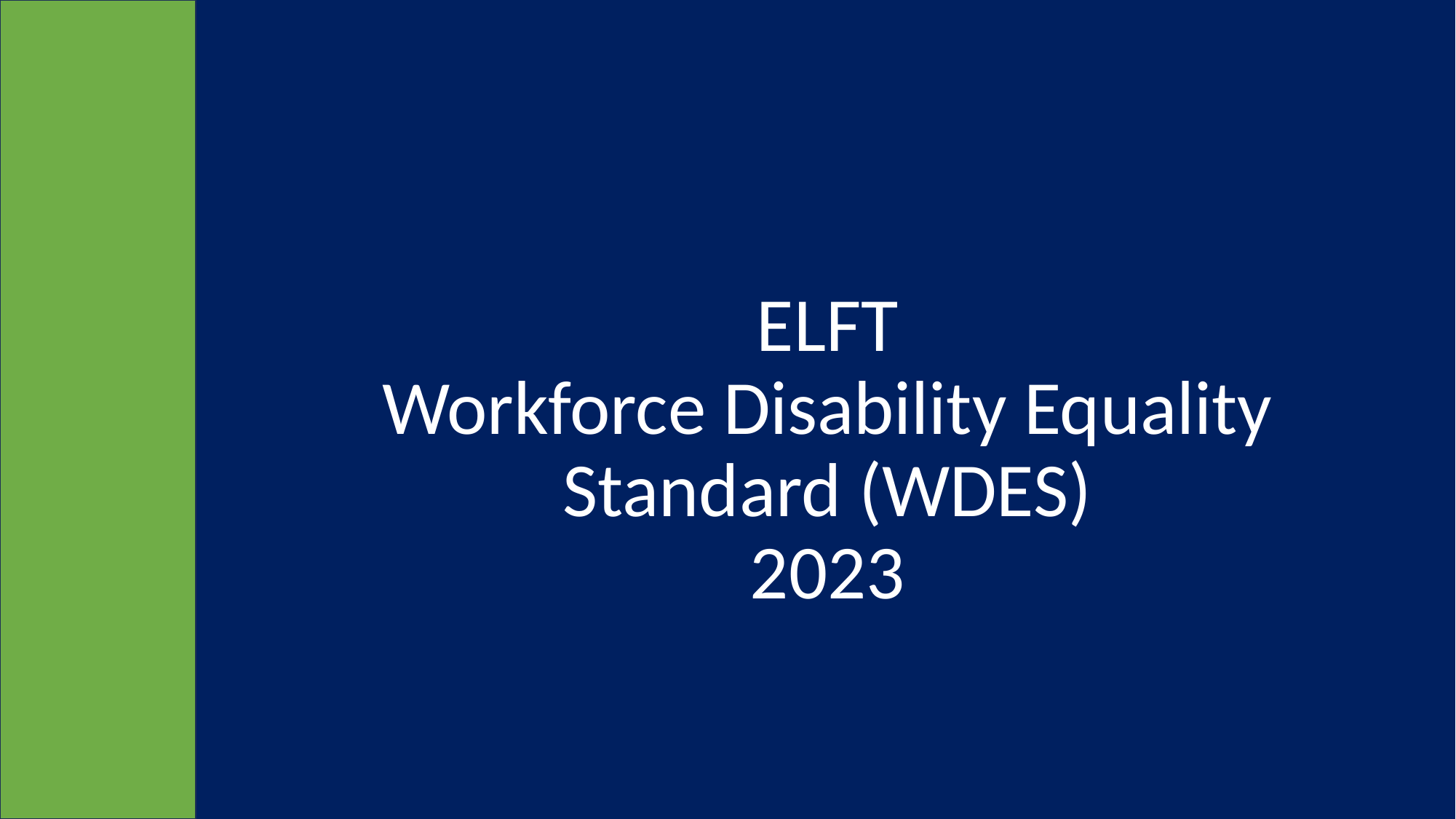

# ELFT Workforce Disability Equality Standard (WDES) 2023